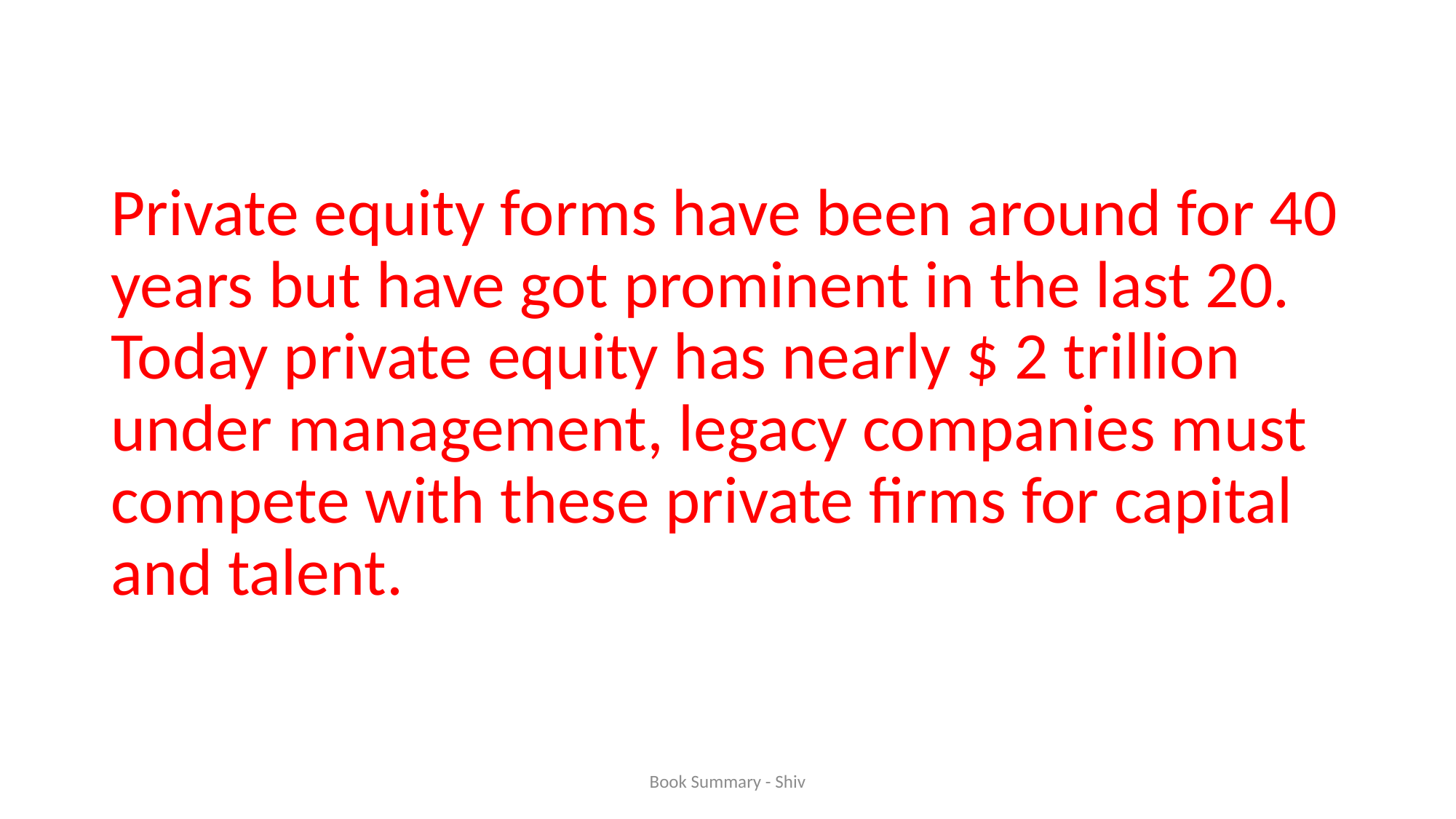

# Private equity forms have been around for 40 years but have got prominent in the last 20. Today private equity has nearly $ 2 trillion under management, legacy companies must compete with these private firms for capital and talent.
Book Summary - Shiv